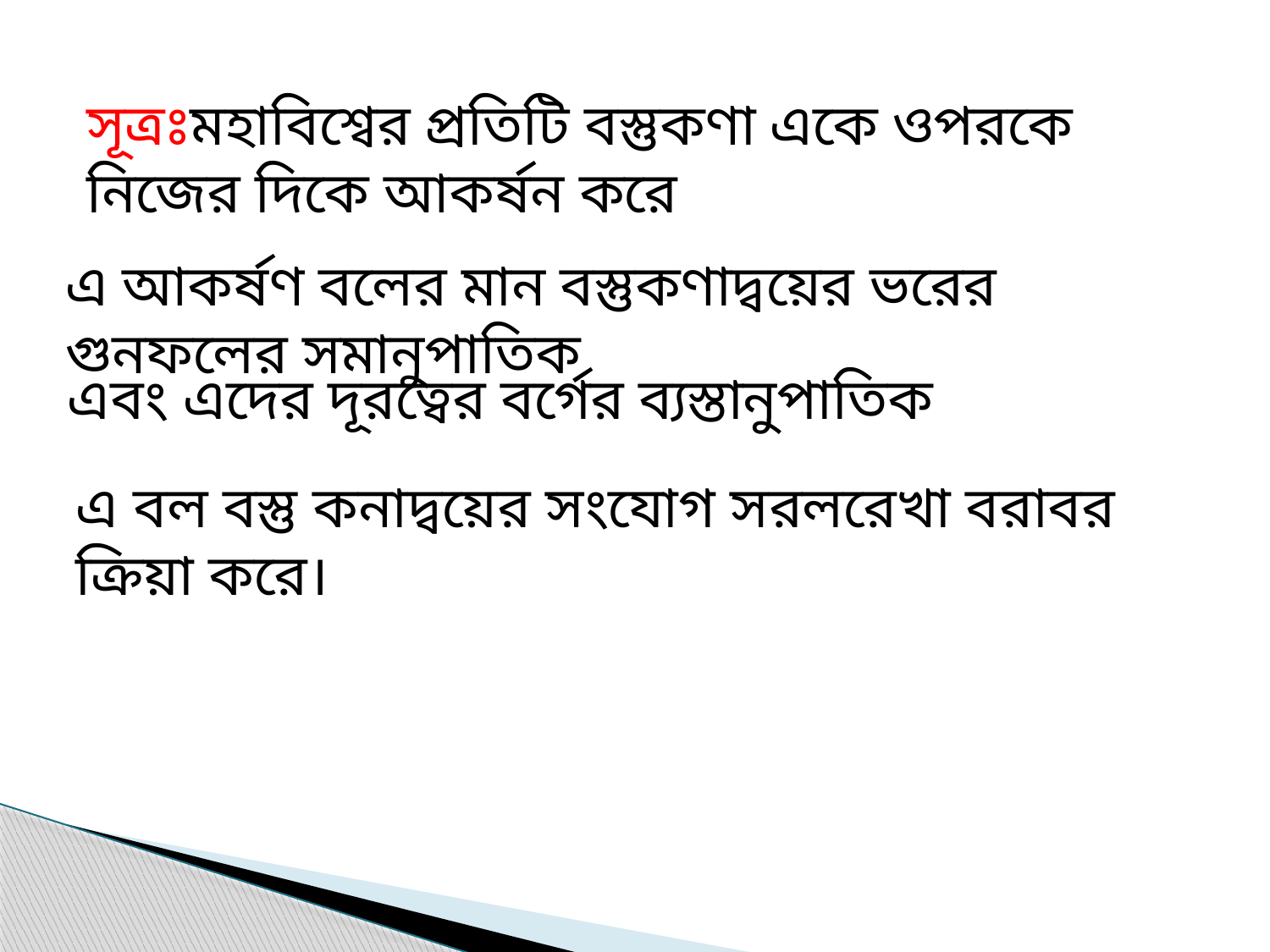

সূত্রঃমহাবিশ্বের প্রতিটি বস্তুকণা একে ওপরকে নিজের দিকে আকর্ষন করে
এ আকর্ষণ বলের মান বস্তুকণাদ্বয়ের ভরের গুনফলের সমানুপাতিক
এবং এদের দূরত্বের বর্গের ব্যস্তানুপাতিক
এ বল বস্তু কনাদ্বয়ের সংযোগ সরলরেখা বরাবর ক্রিয়া করে।